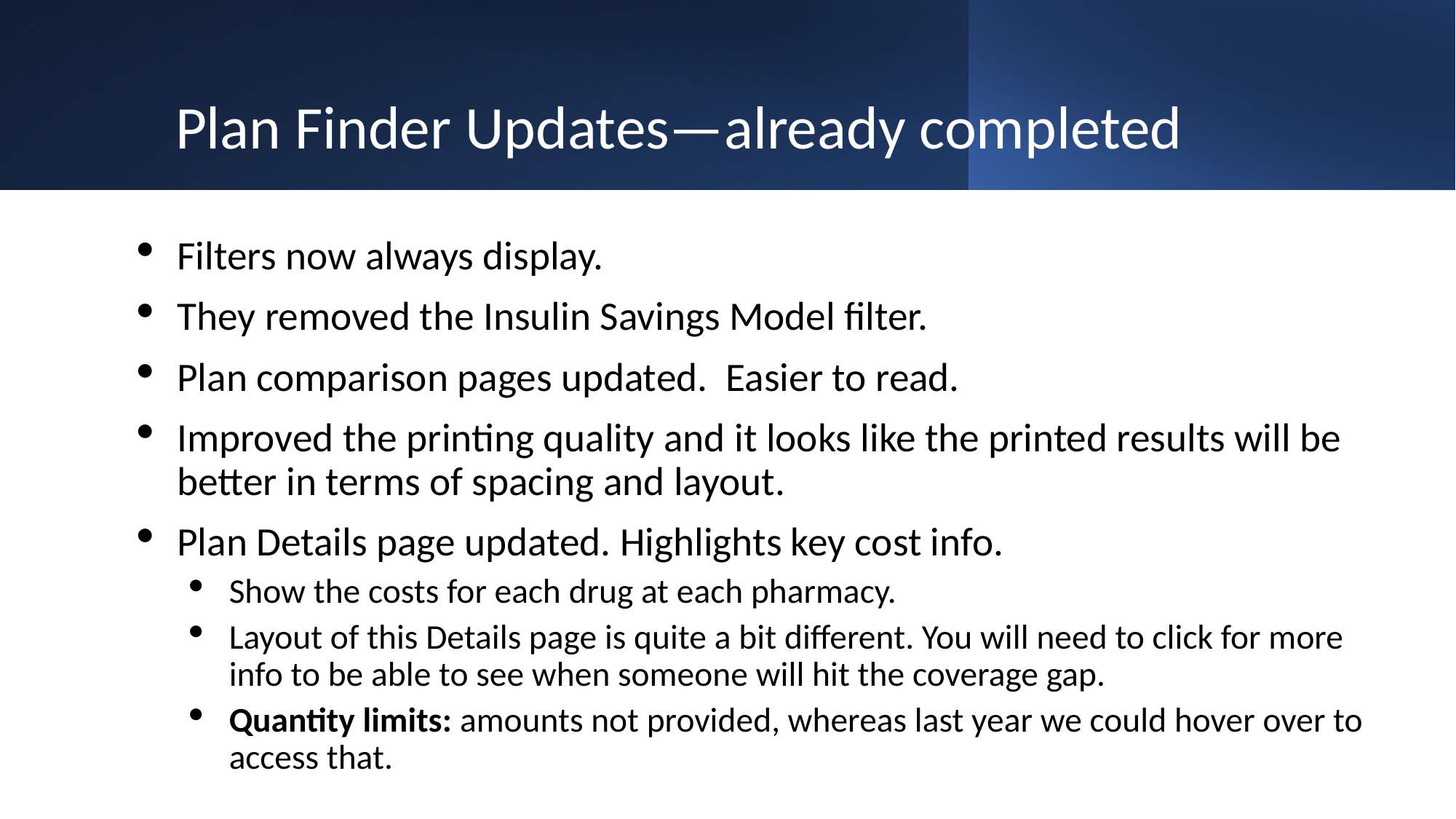

# Plan Finder Updates—already completed
Filters now always display.
They removed the Insulin Savings Model filter.
Plan comparison pages updated.  Easier to read.
Improved the printing quality and it looks like the printed results will be better in terms of spacing and layout.
Plan Details page updated. Highlights key cost info.
Show the costs for each drug at each pharmacy.
Layout of this Details page is quite a bit different. You will need to click for more info to be able to see when someone will hit the coverage gap.
Quantity limits: amounts not provided, whereas last year we could hover over to access that.